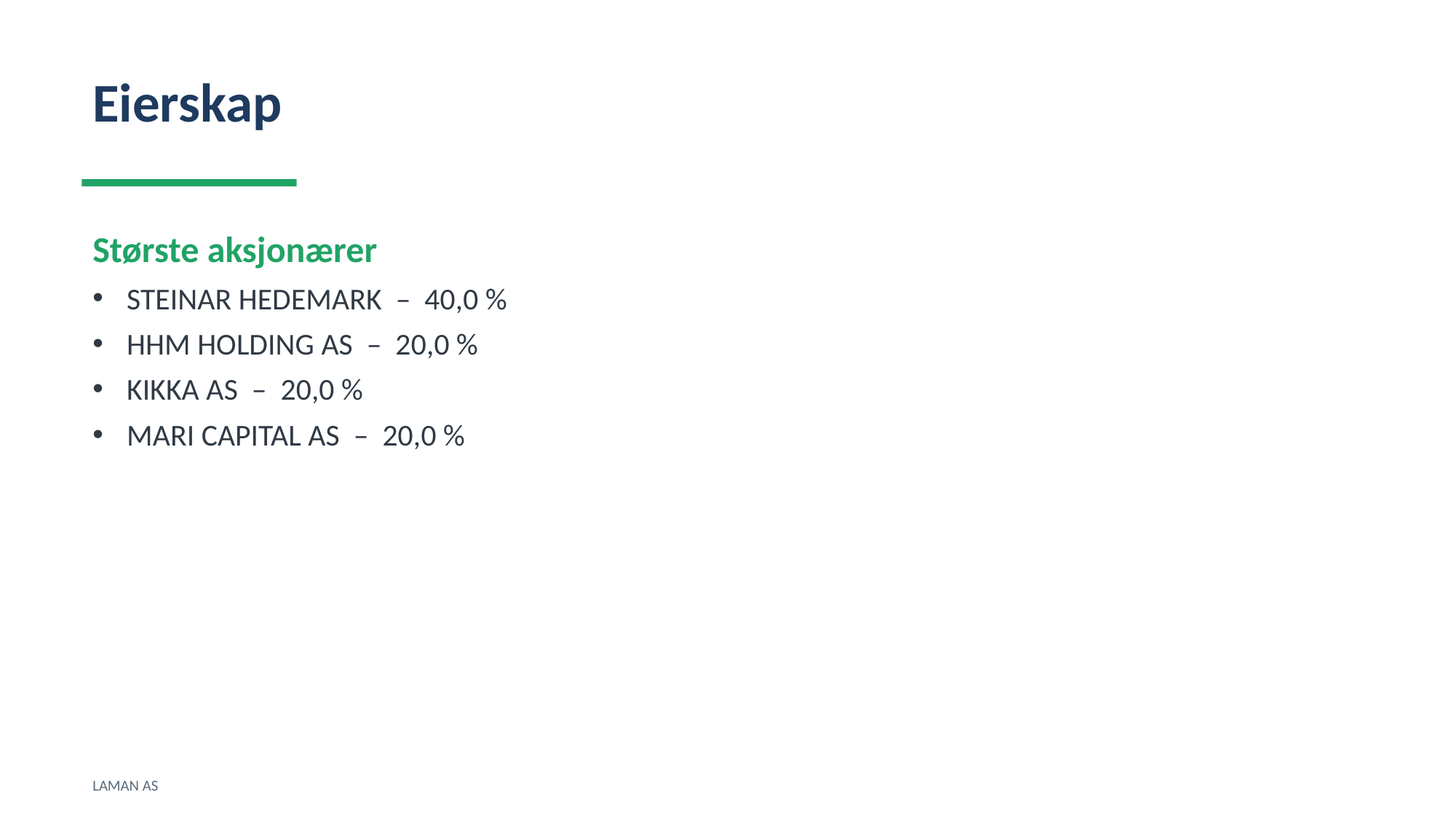

Eierskap

Største aksjonærer
STEINAR HEDEMARK  –  40,0 %
HHM HOLDING AS  –  20,0 %
KIKKA AS  –  20,0 %
MARI CAPITAL AS  –  20,0 %
LAMAN AS